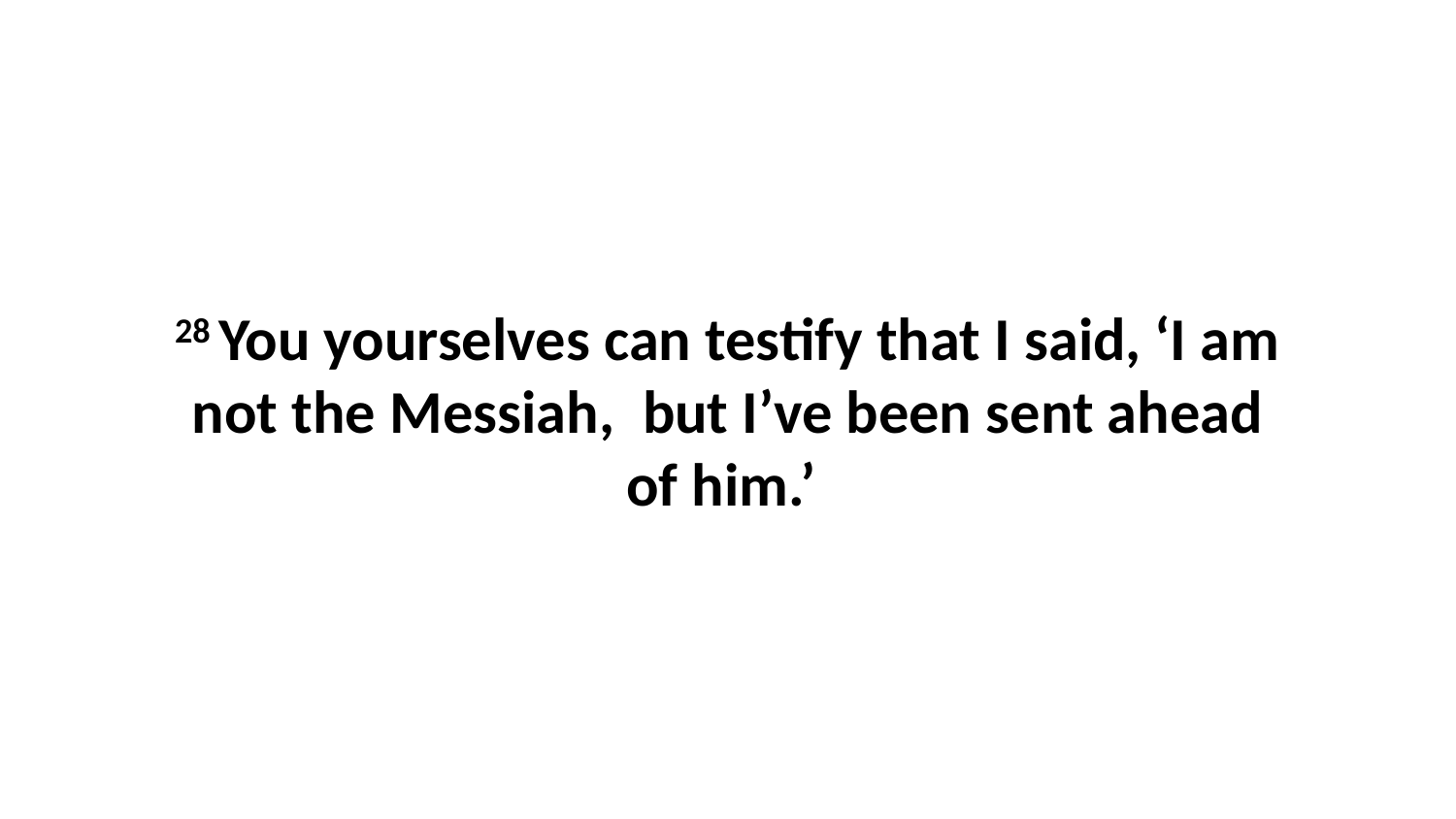

28 You yourselves can testify that I said, ‘I am not the Messiah,  but I’ve been sent ahead of him.’